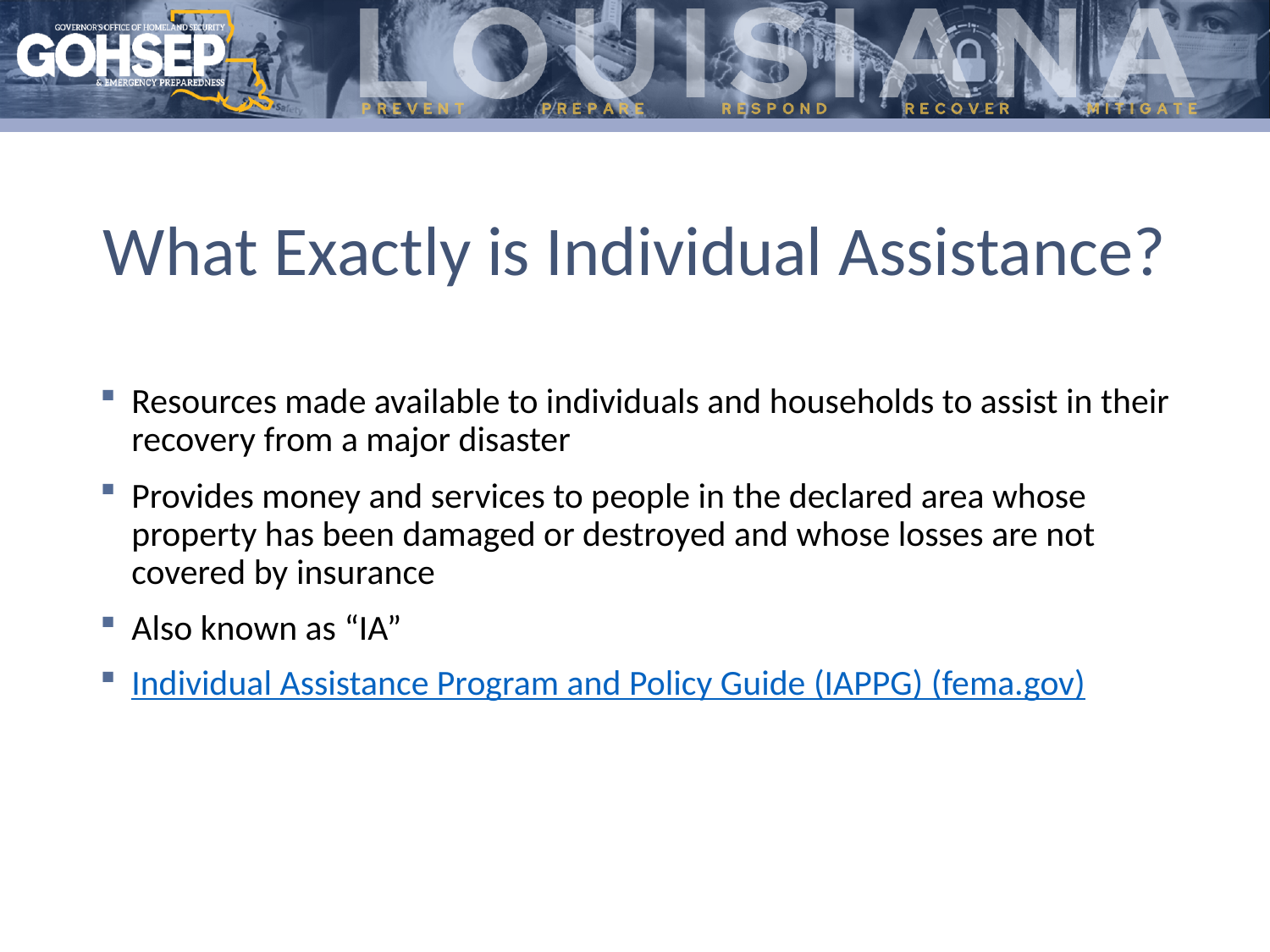

# What Exactly is Individual Assistance?
Resources made available to individuals and households to assist in their recovery from a major disaster
Provides money and services to people in the declared area whose property has been damaged or destroyed and whose losses are not covered by insurance
Also known as “IA”
Individual Assistance Program and Policy Guide (IAPPG) (fema.gov)